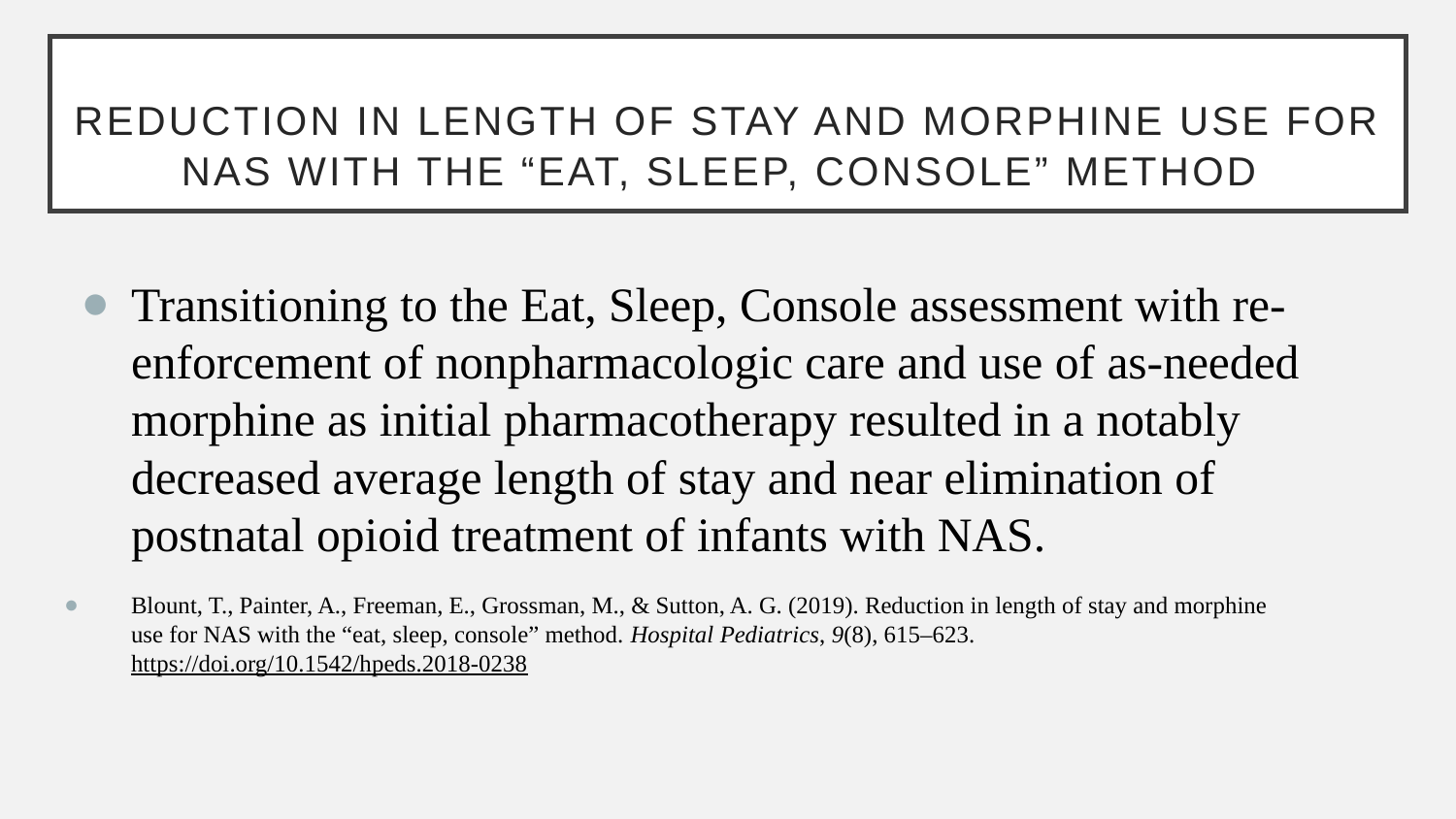

# Reduction in Length of Stay and Morphine Use for NAS With the “Eat, Sleep, Console” Method
Transitioning to the Eat, Sleep, Console assessment with re-enforcement of nonpharmacologic care and use of as-needed morphine as initial pharmacotherapy resulted in a notably decreased average length of stay and near elimination of postnatal opioid treatment of infants with NAS.

Blount, T., Painter, A., Freeman, E., Grossman, M., & Sutton, A. G. (2019). Reduction in length of stay and morphine 	use for NAS with the “eat, sleep, console” method. Hospital Pediatrics, 9(8), 615–623. 	https://doi.org/10.1542/hpeds.2018-0238